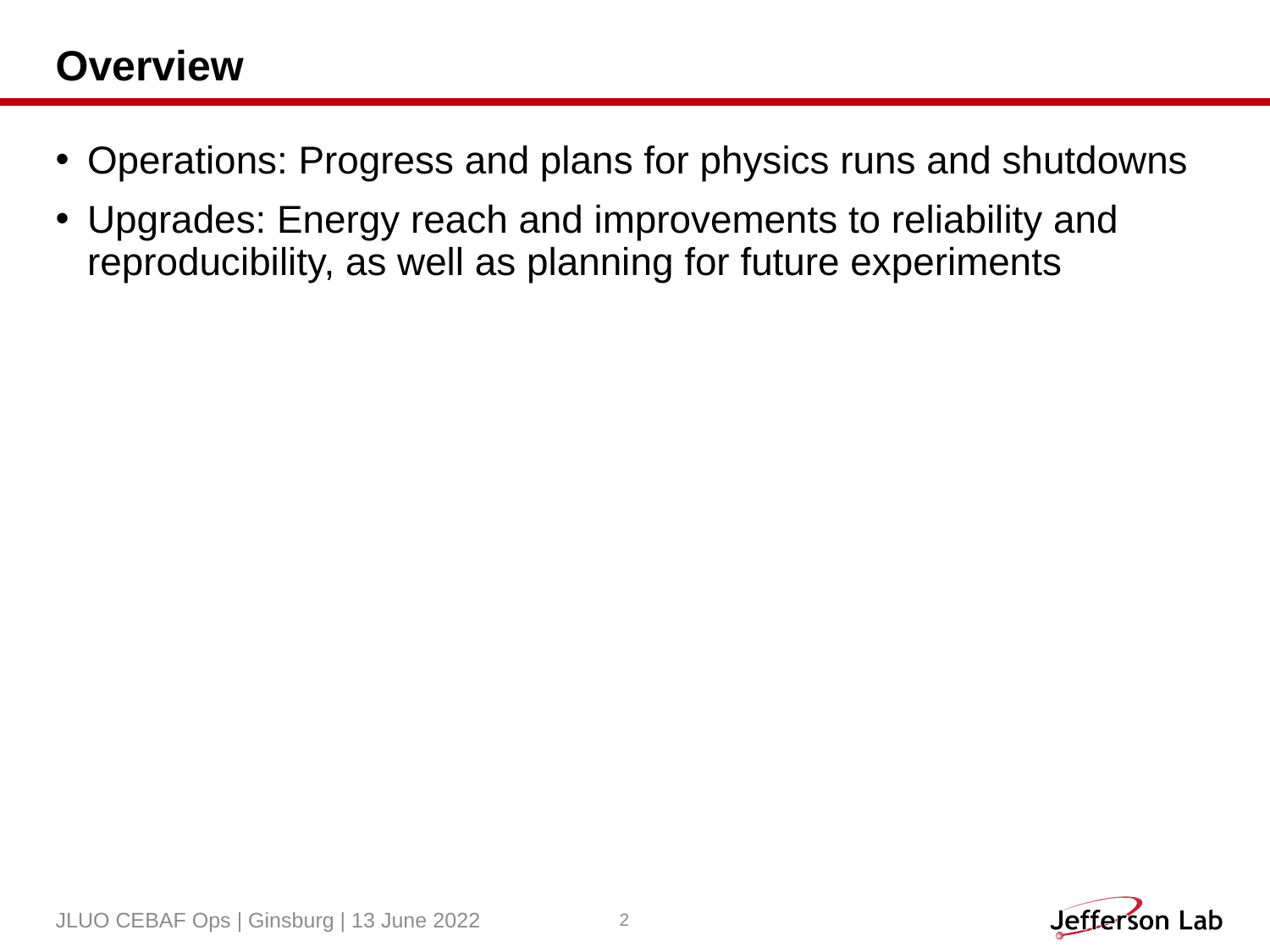

# Overview
Operations: Progress and plans for physics runs and shutdowns
Upgrades: Energy reach and improvements to reliability and reproducibility, as well as planning for future experiments
JLUO CEBAF Ops | Ginsburg | 13 June 2022
2